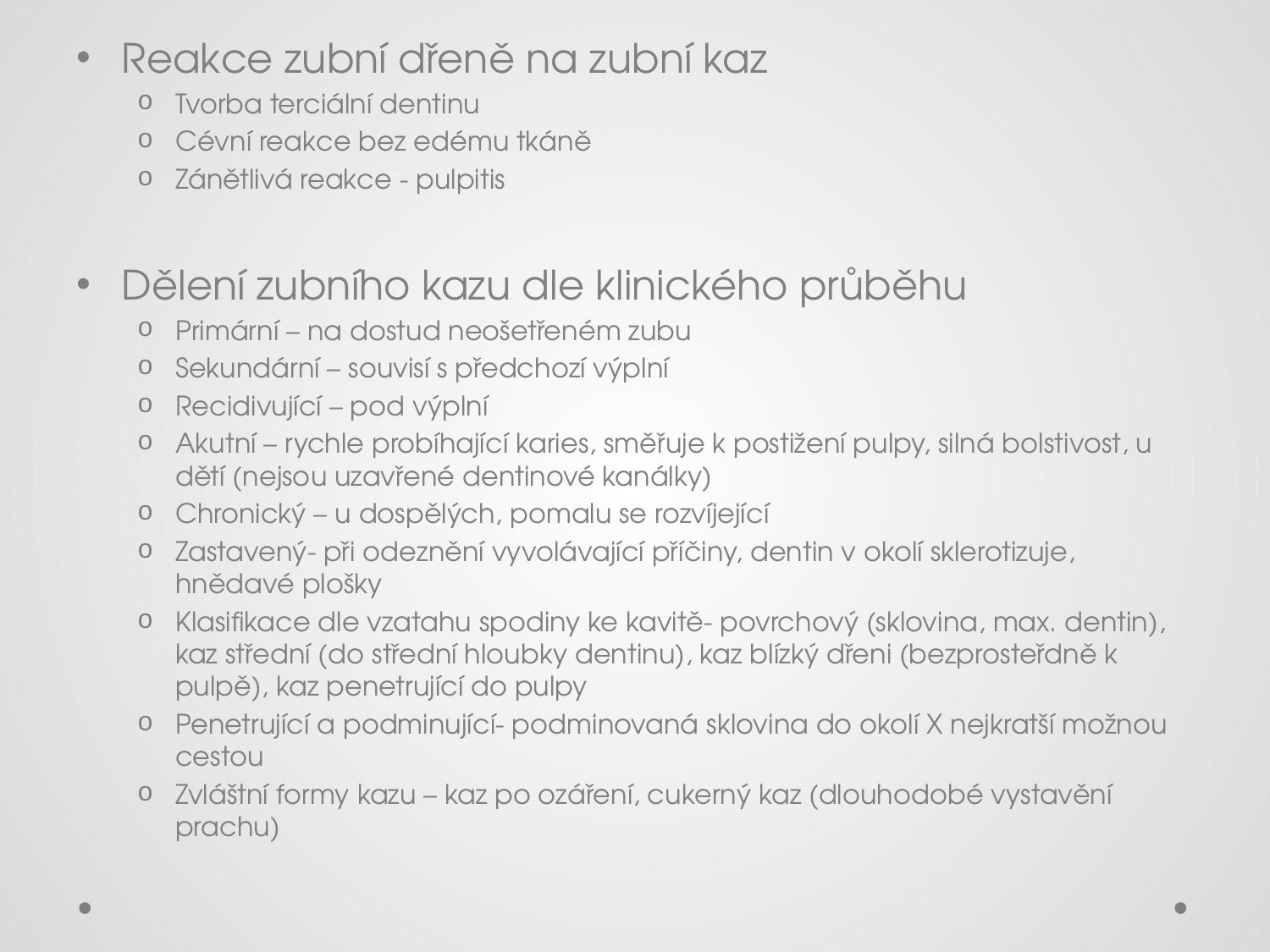

#
Reakce zubní dřeně na zubní kaz
Tvorba terciální dentinu
Cévní reakce bez edému tkáně
Zánětlivá reakce - pulpitis

Dělení zubního kazu dle klinického průběhu
Primární – na dostud neošetřeném zubu
Sekundární – souvisí s předchozí výplní
Recidivující – pod výplní
Akutní – rychle probíhající karies, směřuje k postižení pulpy, silná bolstivost, u dětí (nejsou uzavřené dentinové kanálky)
Chronický – u dospělých, pomalu se rozvíjející
Zastavený- při odeznění vyvolávající příčiny, dentin v okolí sklerotizuje, hnědavé plošky
Klasifikace dle vzatahu spodiny ke kavitě- povrchový (sklovina, max. dentin), kaz střední (do střední hloubky dentinu), kaz blízký dřeni (bezprosteřdně k pulpě), kaz penetrující do pulpy
Penetrující a podminující- podminovaná sklovina do okolí X nejkratší možnou cestou
Zvláštní formy kazu – kaz po ozáření, cukerný kaz (dlouhodobé vystavění prachu)